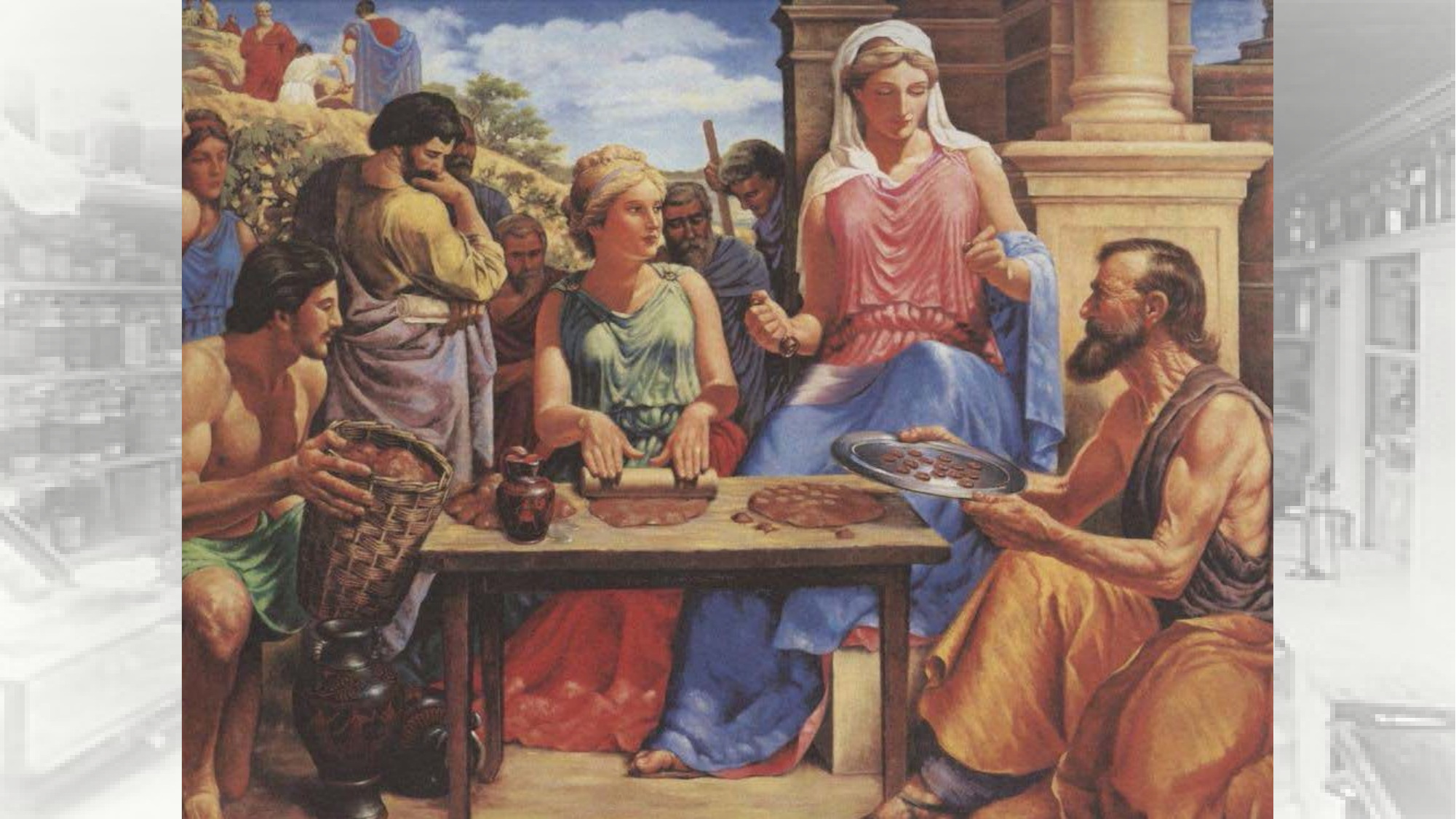

Terra Sigillata Early “Trademarked” Drug 500 B.C.